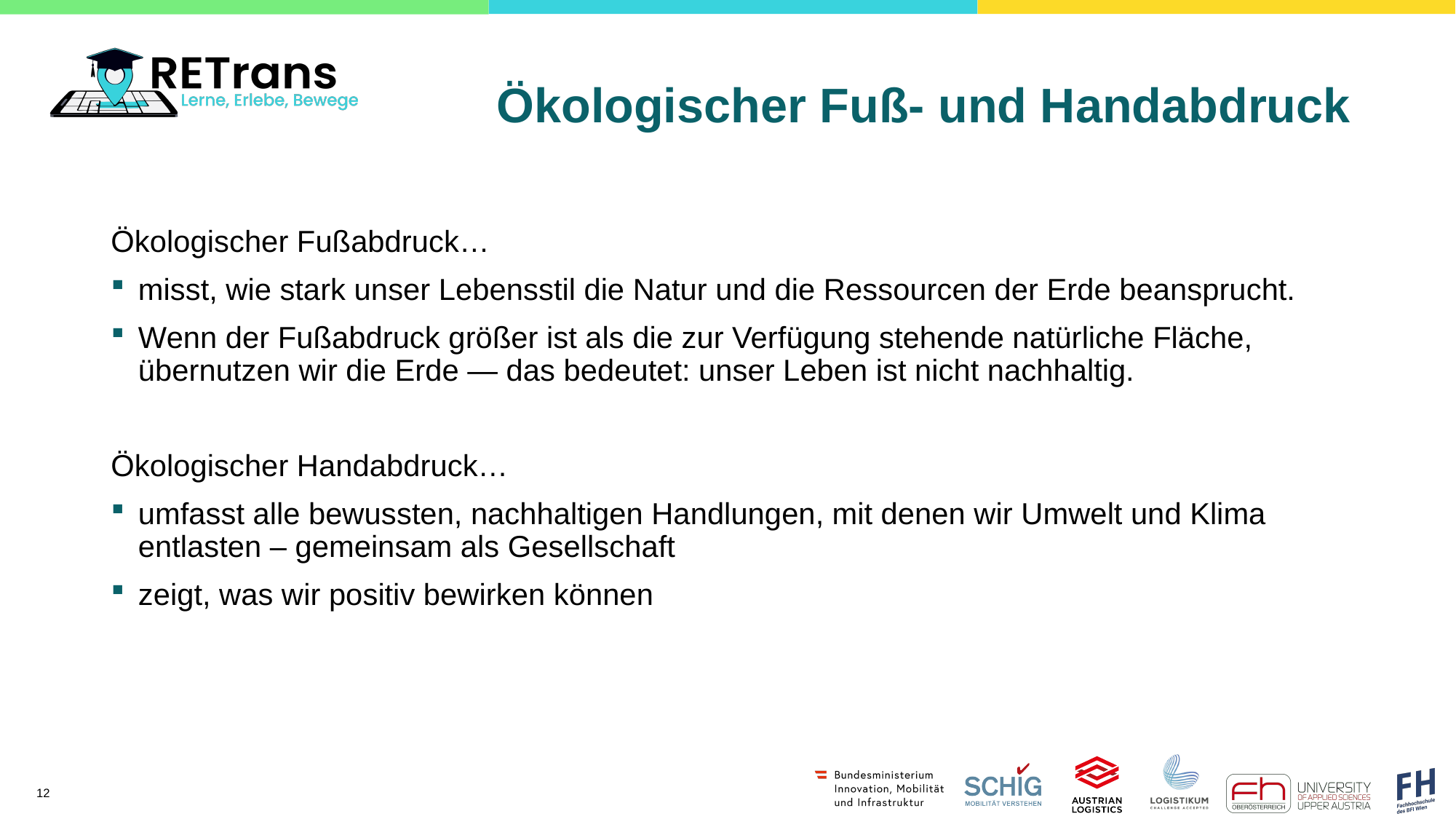

# Ökologischer Fuß- und Handabdruck
Ökologischer Fußabdruck…
misst, wie stark unser Lebensstil die Natur und die Ressourcen der Erde beansprucht.
Wenn der Fußabdruck größer ist als die zur Verfügung stehende natürliche Fläche, übernutzen wir die Erde — das bedeutet: unser Leben ist nicht nachhaltig.

Ökologischer Handabdruck…
umfasst alle bewussten, nachhaltigen Handlungen, mit denen wir Umwelt und Klima entlasten – gemeinsam als Gesellschaft
zeigt, was wir positiv bewirken können